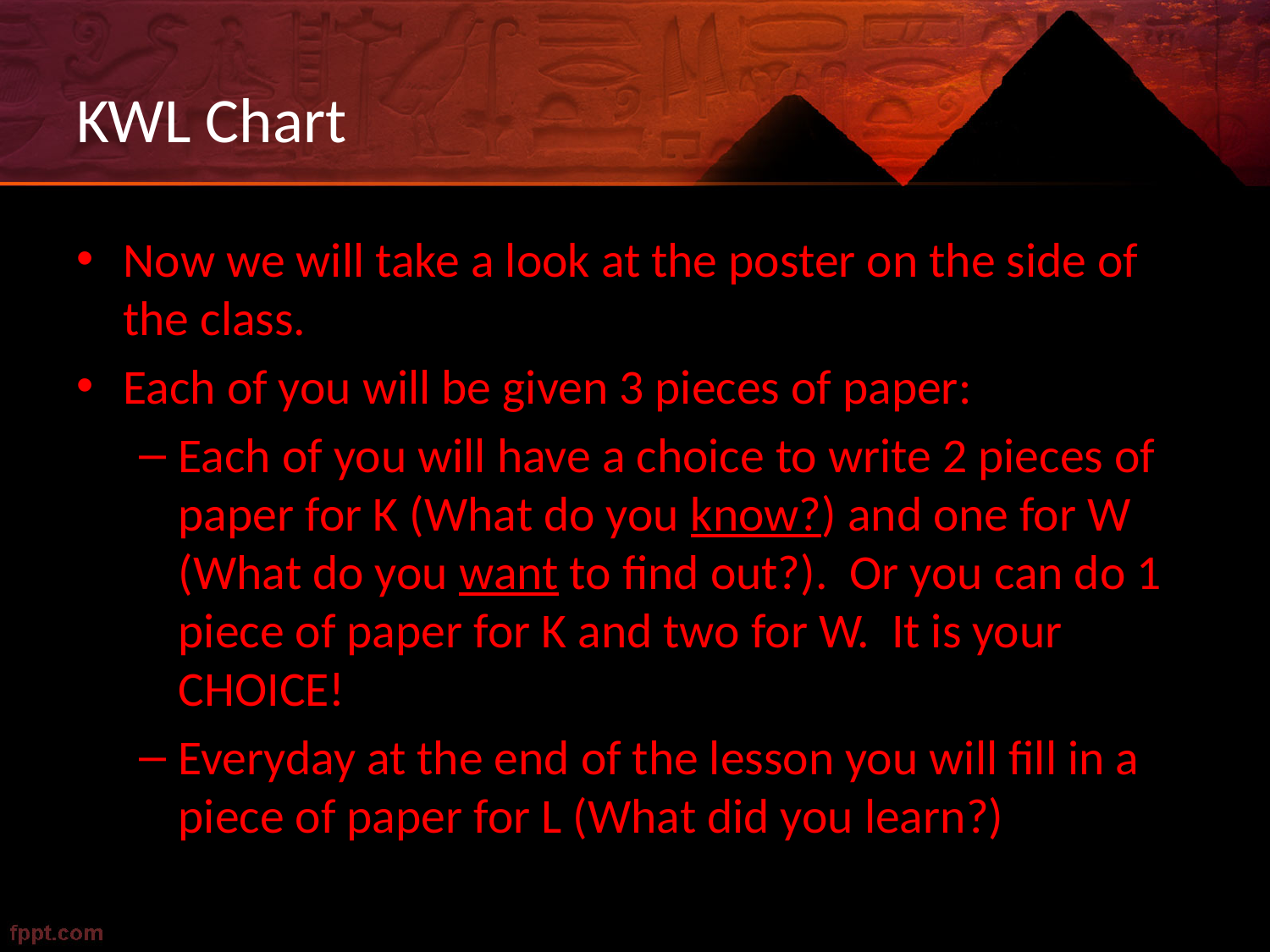

# KWL Chart
Now we will take a look at the poster on the side of the class.
Each of you will be given 3 pieces of paper:
Each of you will have a choice to write 2 pieces of paper for K (What do you know?) and one for W (What do you want to find out?).  Or you can do 1 piece of paper for K and two for W.  It is your CHOICE!
Everyday at the end of the lesson you will fill in a piece of paper for L (What did you learn?)